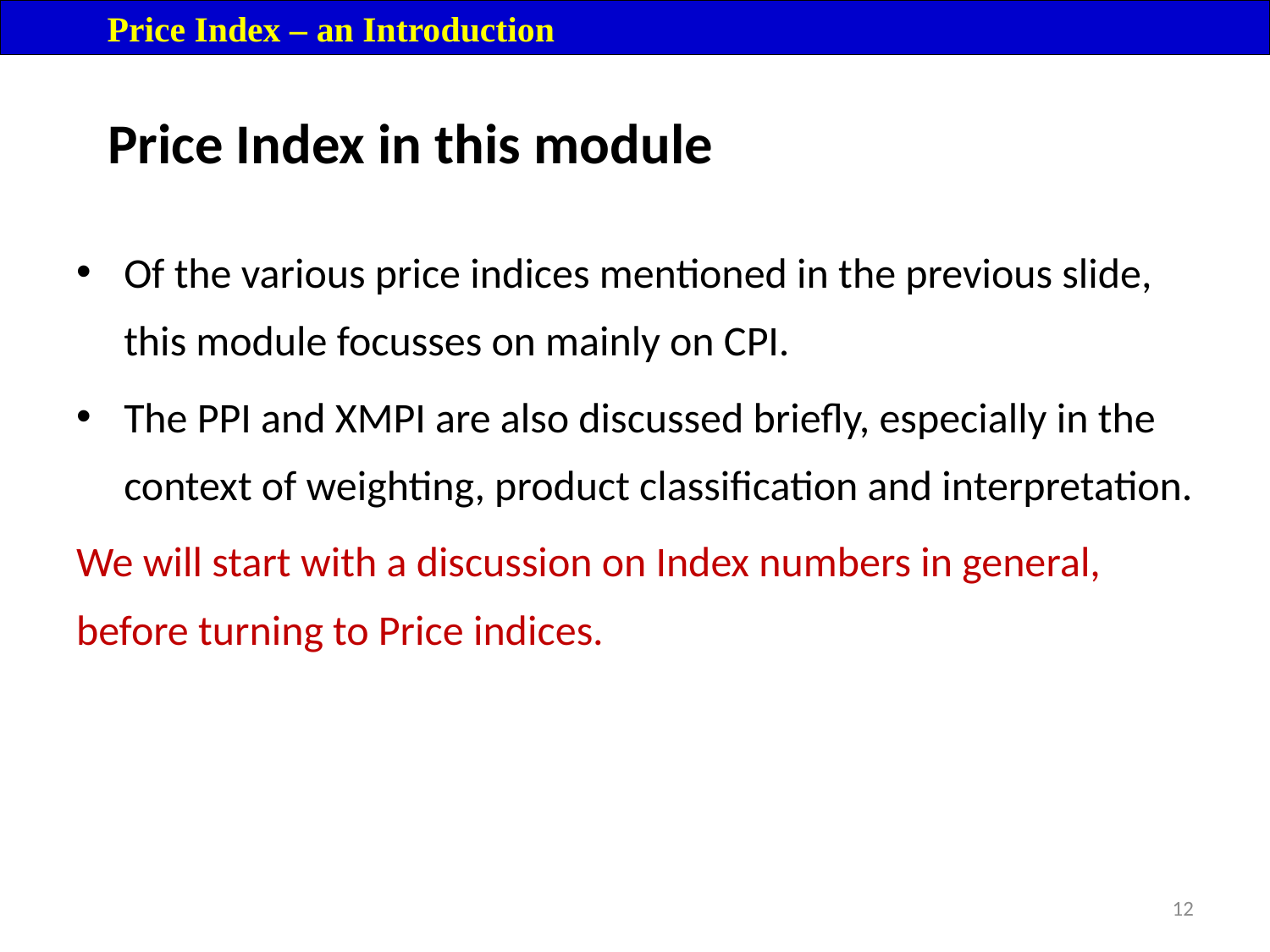

Price Index – an Introduction
# Price Index in this module
Of the various price indices mentioned in the previous slide, this module focusses on mainly on CPI.
The PPI and XMPI are also discussed briefly, especially in the context of weighting, product classification and interpretation.
We will start with a discussion on Index numbers in general, before turning to Price indices.

12